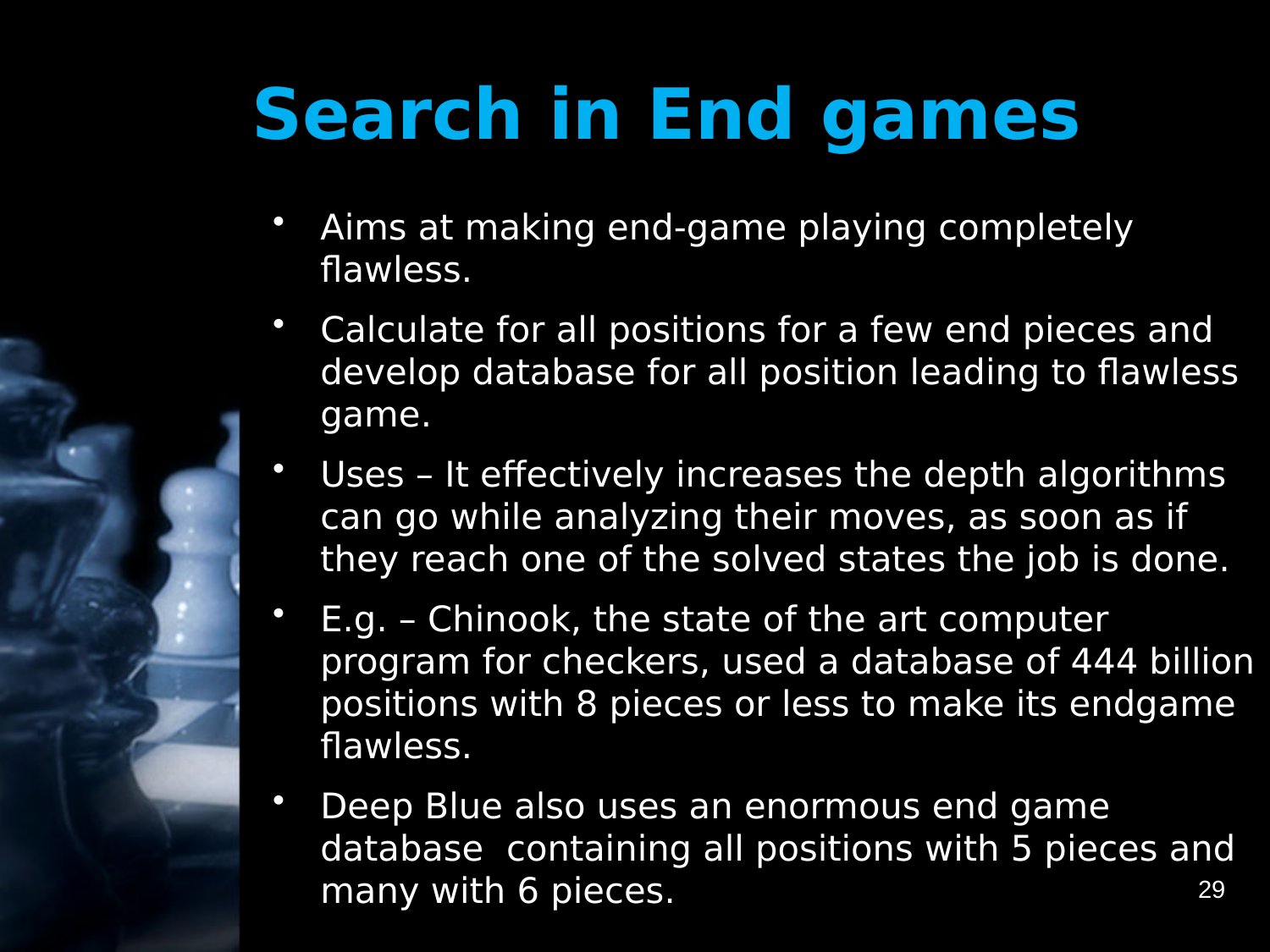

# Search in End games
Aims at making end-game playing completely flawless.
Calculate for all positions for a few end pieces and develop database for all position leading to flawless game.
Uses – It effectively increases the depth algorithms can go while analyzing their moves, as soon as if they reach one of the solved states the job is done.
E.g. – Chinook, the state of the art computer program for checkers, used a database of 444 billion positions with 8 pieces or less to make its endgame flawless.
Deep Blue also uses an enormous end game database  containing all positions with 5 pieces and many with 6 pieces.
29